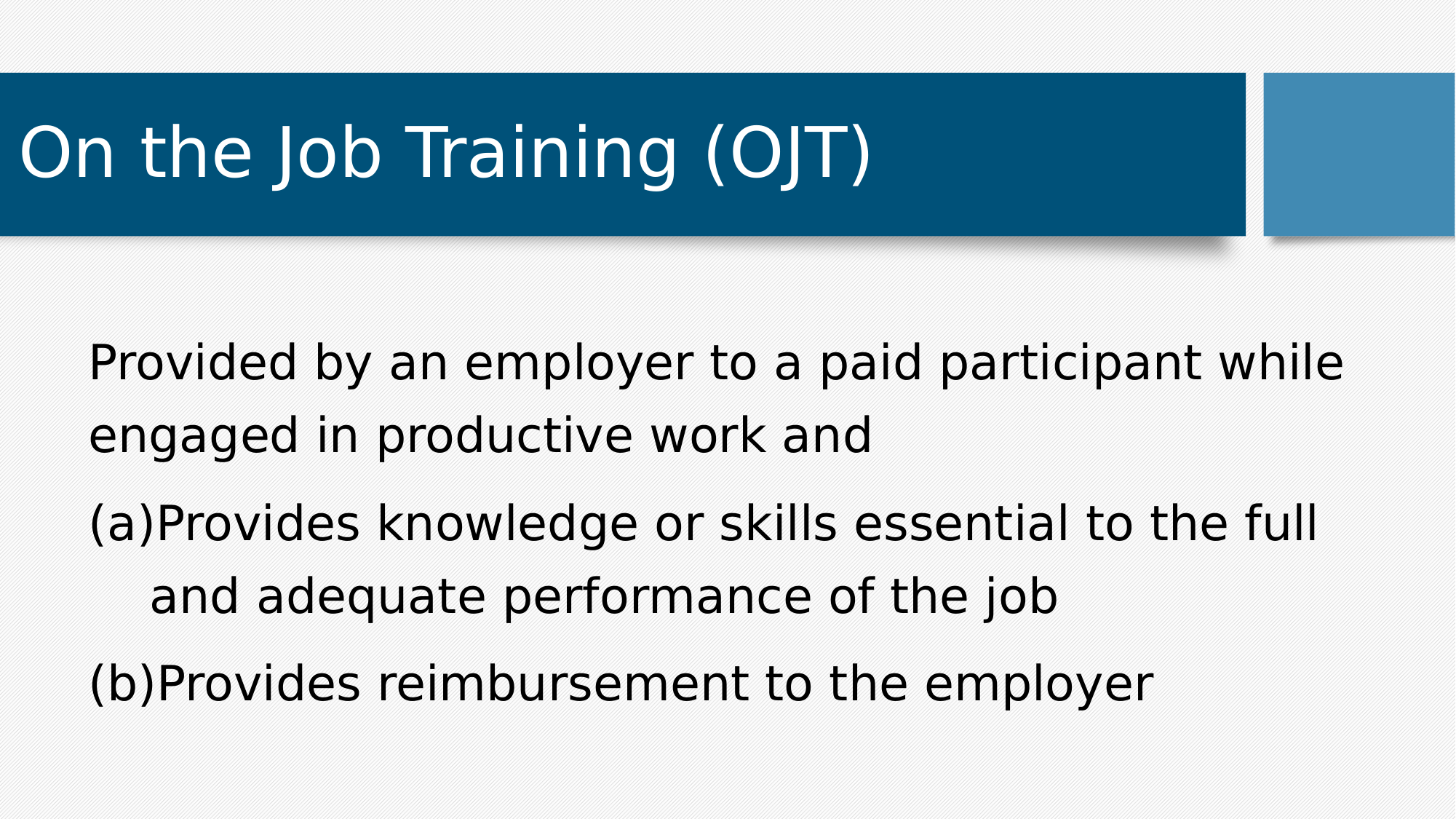

# On the Job Training (OJT)
Provided by an employer to a paid participant while engaged in productive work and
Provides knowledge or skills essential to the full and adequate performance of the job
Provides reimbursement to the employer